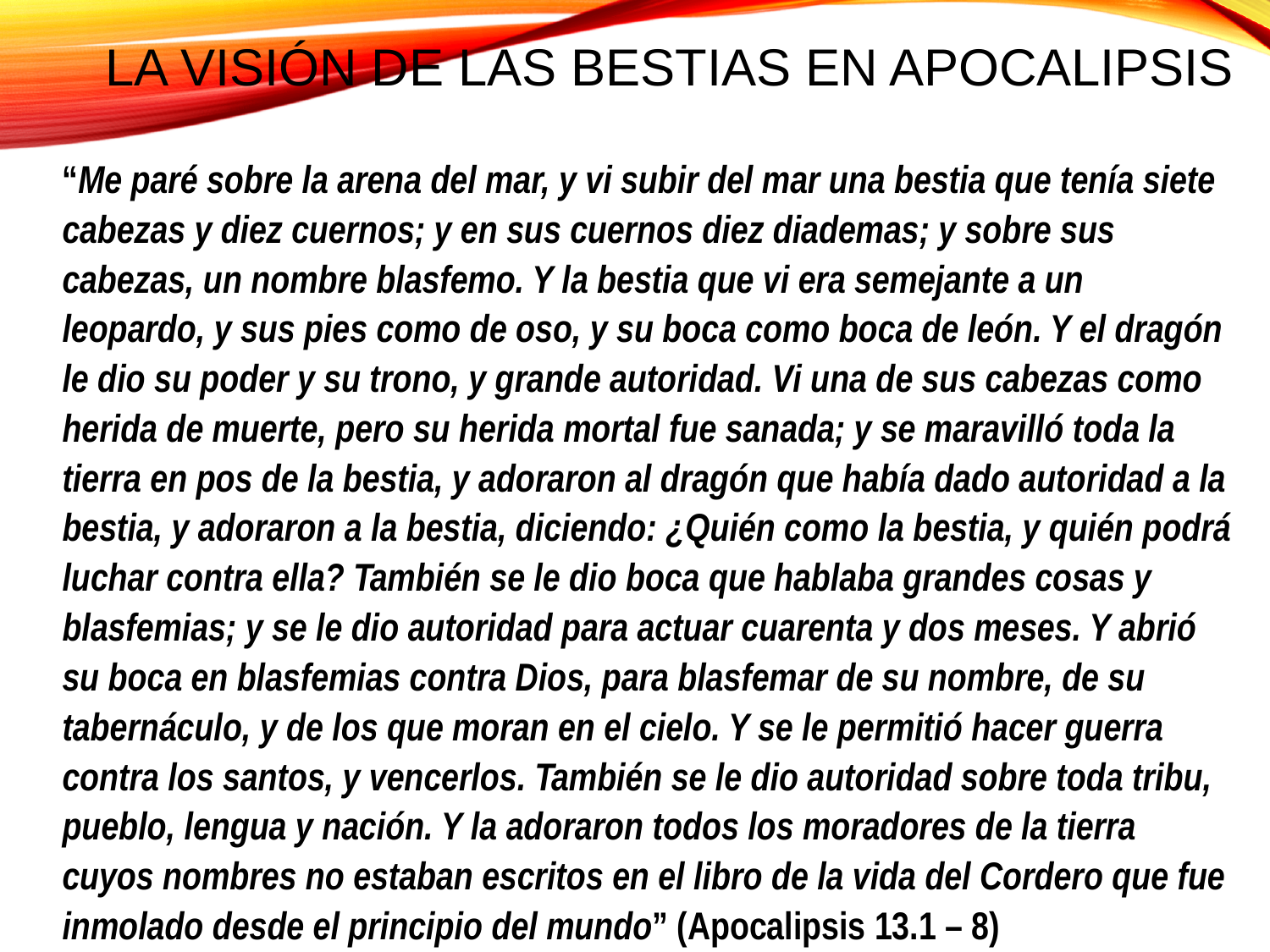

# LA VISIÓN DE LAS BESTIAS EN APOCALIPSIS
“Me paré sobre la arena del mar, y vi subir del mar una bestia que tenía siete cabezas y diez cuernos; y en sus cuernos diez diademas; y sobre sus cabezas, un nombre blasfemo. Y la bestia que vi era semejante a un leopardo, y sus pies como de oso, y su boca como boca de león. Y el dragón le dio su poder y su trono, y grande autoridad. Vi una de sus cabezas como herida de muerte, pero su herida mortal fue sanada; y se maravilló toda la tierra en pos de la bestia, y adoraron al dragón que había dado autoridad a la bestia, y adoraron a la bestia, diciendo: ¿Quién como la bestia, y quién podrá luchar contra ella? También se le dio boca que hablaba grandes cosas y blasfemias; y se le dio autoridad para actuar cuarenta y dos meses. Y abrió su boca en blasfemias contra Dios, para blasfemar de su nombre, de su tabernáculo, y de los que moran en el cielo. Y se le permitió hacer guerra contra los santos, y vencerlos. También se le dio autoridad sobre toda tribu, pueblo, lengua y nación. Y la adoraron todos los moradores de la tierra cuyos nombres no estaban escritos en el libro de la vida del Cordero que fue inmolado desde el principio del mundo” (Apocalipsis 13.1 – 8)